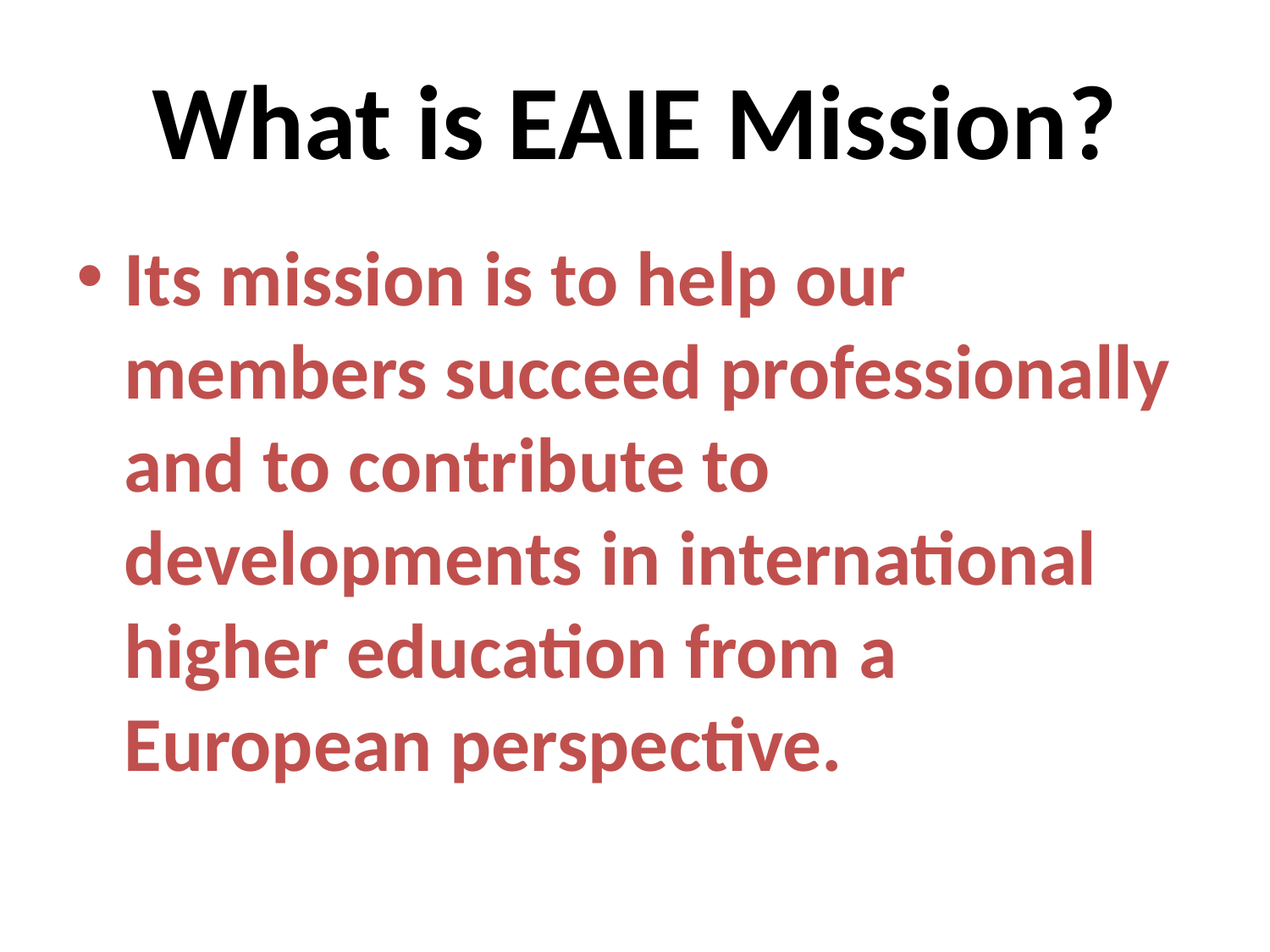

# What is EAIE Mission?
Its mission is to help our members succeed professionally and to contribute to developments in international higher education from a European perspective.